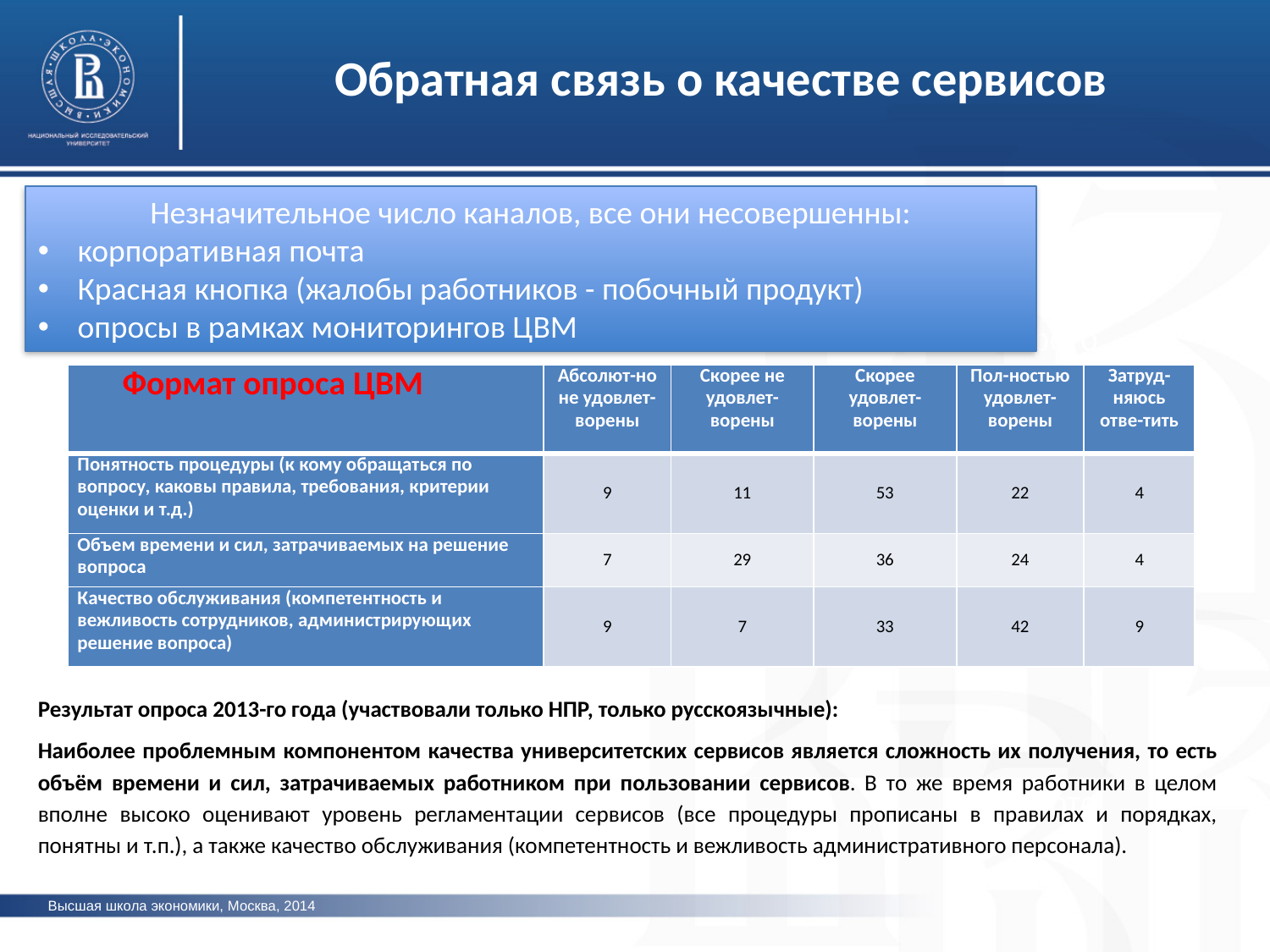

Обратная связь о качестве сервисов
Незначительное число каналов, все они несовершенны:
корпоративная почта
Красная кнопка (жалобы работников - побочный продукт)
опросы в рамках мониторингов ЦВМ
фото
| Формат опроса ЦВМ | Абсолют-но не удовлет-ворены | Скорее не удовлет-ворены | Скорее удовлет-ворены | Пол-ностью удовлет-ворены | Затруд-няюсь отве-тить |
| --- | --- | --- | --- | --- | --- |
| Понятность процедуры (к кому обращаться по вопросу, каковы правила, требования, критерии оценки и т.д.) | 9 | 11 | 53 | 22 | 4 |
| Объем времени и сил, затрачиваемых на решение вопроса | 7 | 29 | 36 | 24 | 4 |
| Качество обслуживания (компетентность и вежливость сотрудников, администрирующих решение вопроса) | 9 | 7 | 33 | 42 | 9 |
фото
Результат опроса 2013-го года (участвовали только НПР, только русскоязычные):
Наиболее проблемным компонентом качества университетских сервисов является сложность их получения, то есть объём времени и сил, затрачиваемых работником при пользовании сервисов. В то же время работники в целом вполне высоко оценивают уровень регламентации сервисов (все процедуры прописаны в правилах и порядках, понятны и т.п.), а также качество обслуживания (компетентность и вежливость административного персонала).
фото
Высшая школа экономики, Москва, 2014